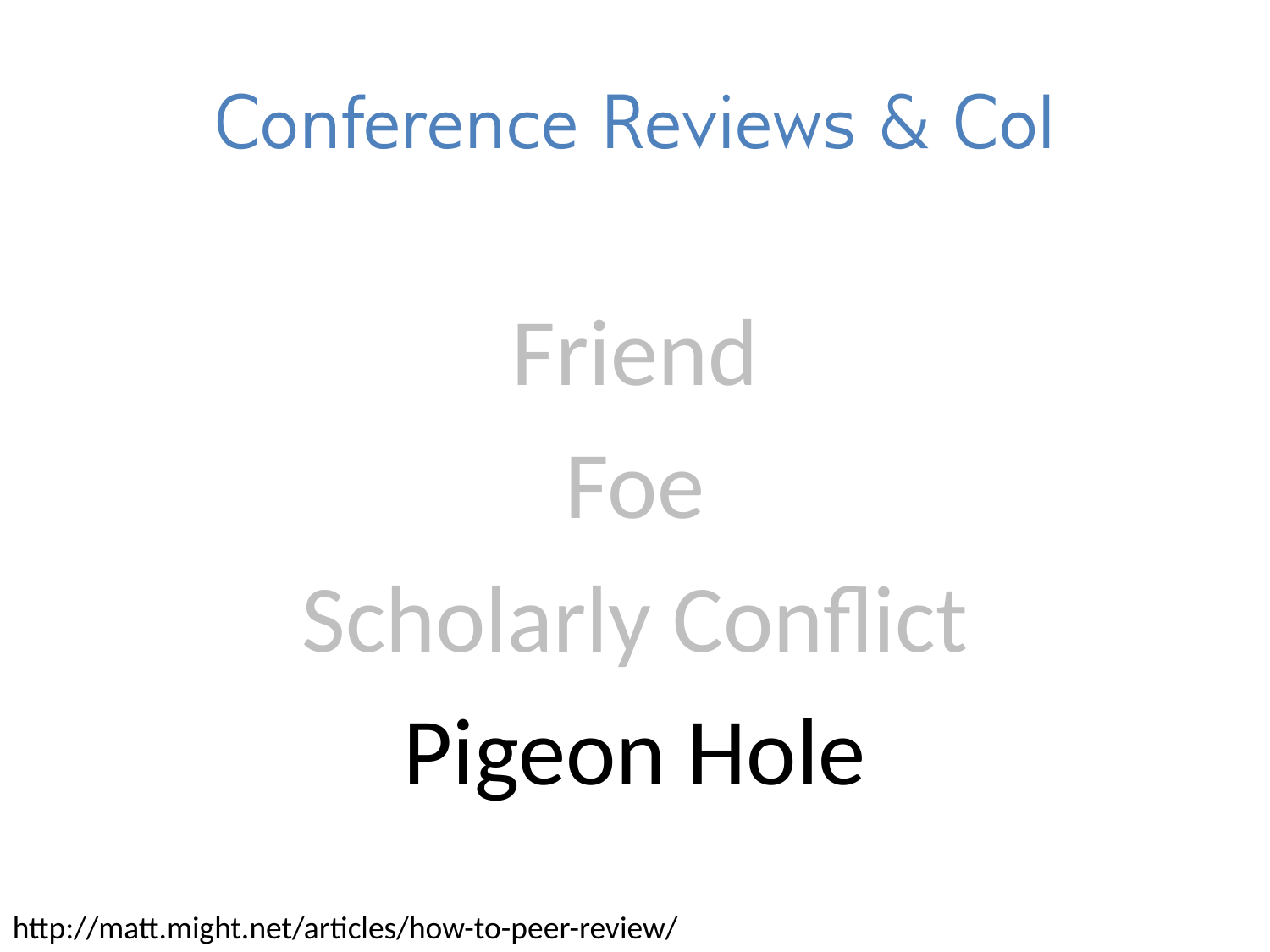

# Conference Reviews & CoI

Friend
Foe
Scholarly Conflict
Pigeon Hole

http://matt.might.net/articles/how-to-peer-review/